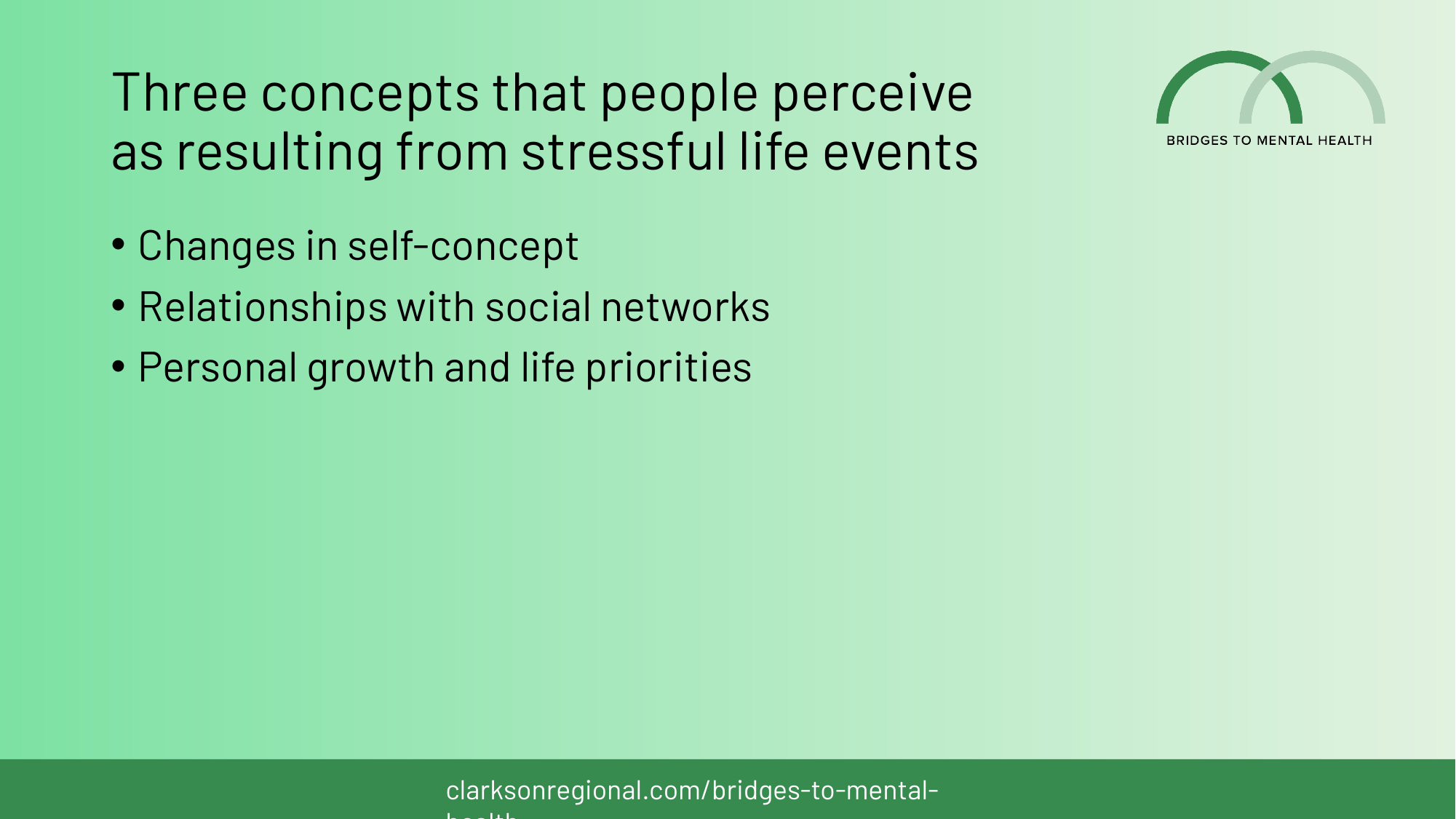

# Three concepts that people perceive as resulting from stressful life events
Changes in self-concept
Relationships with social networks
Personal growth and life priorities